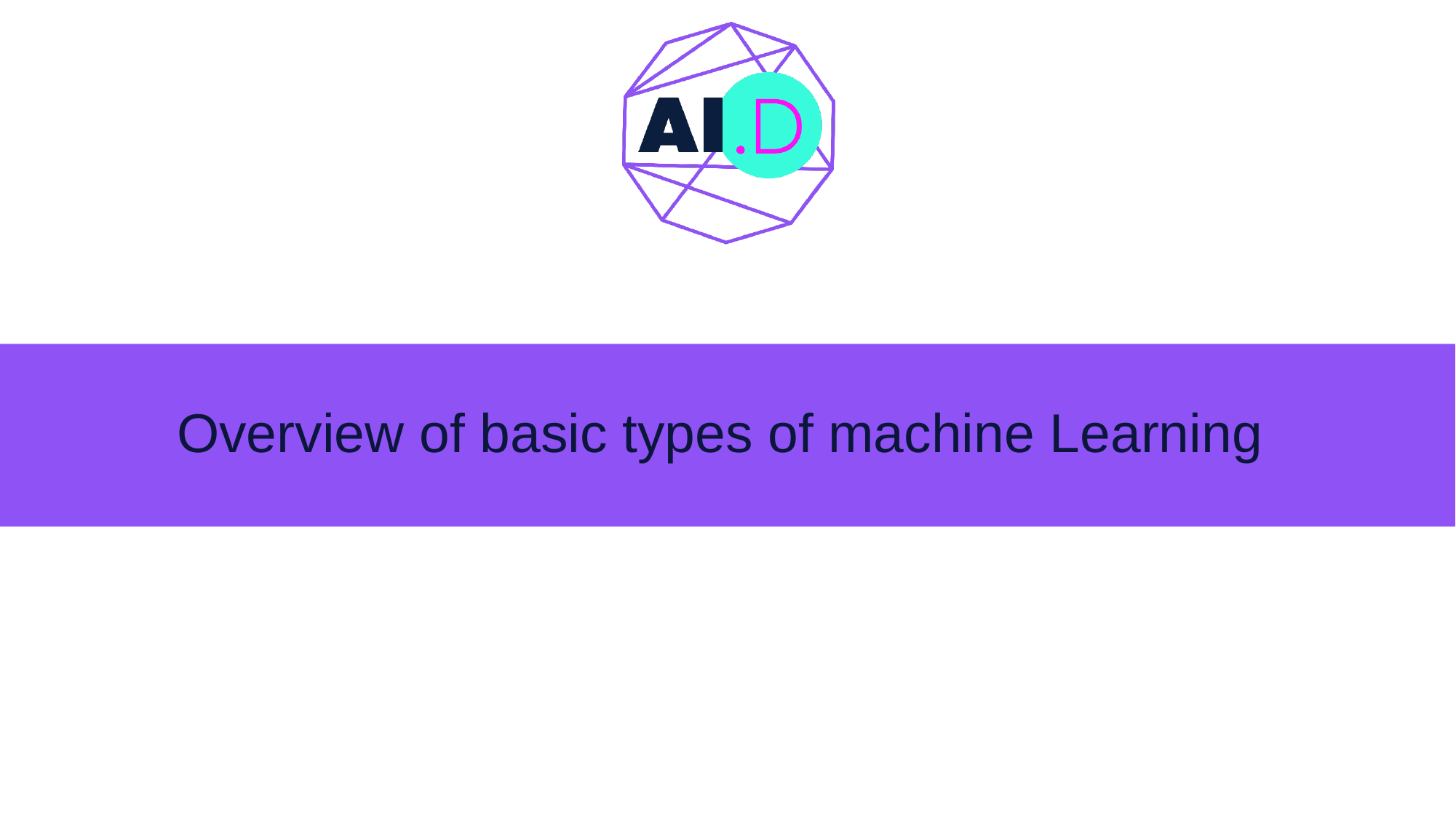

# Overview of basic types of machine Learning